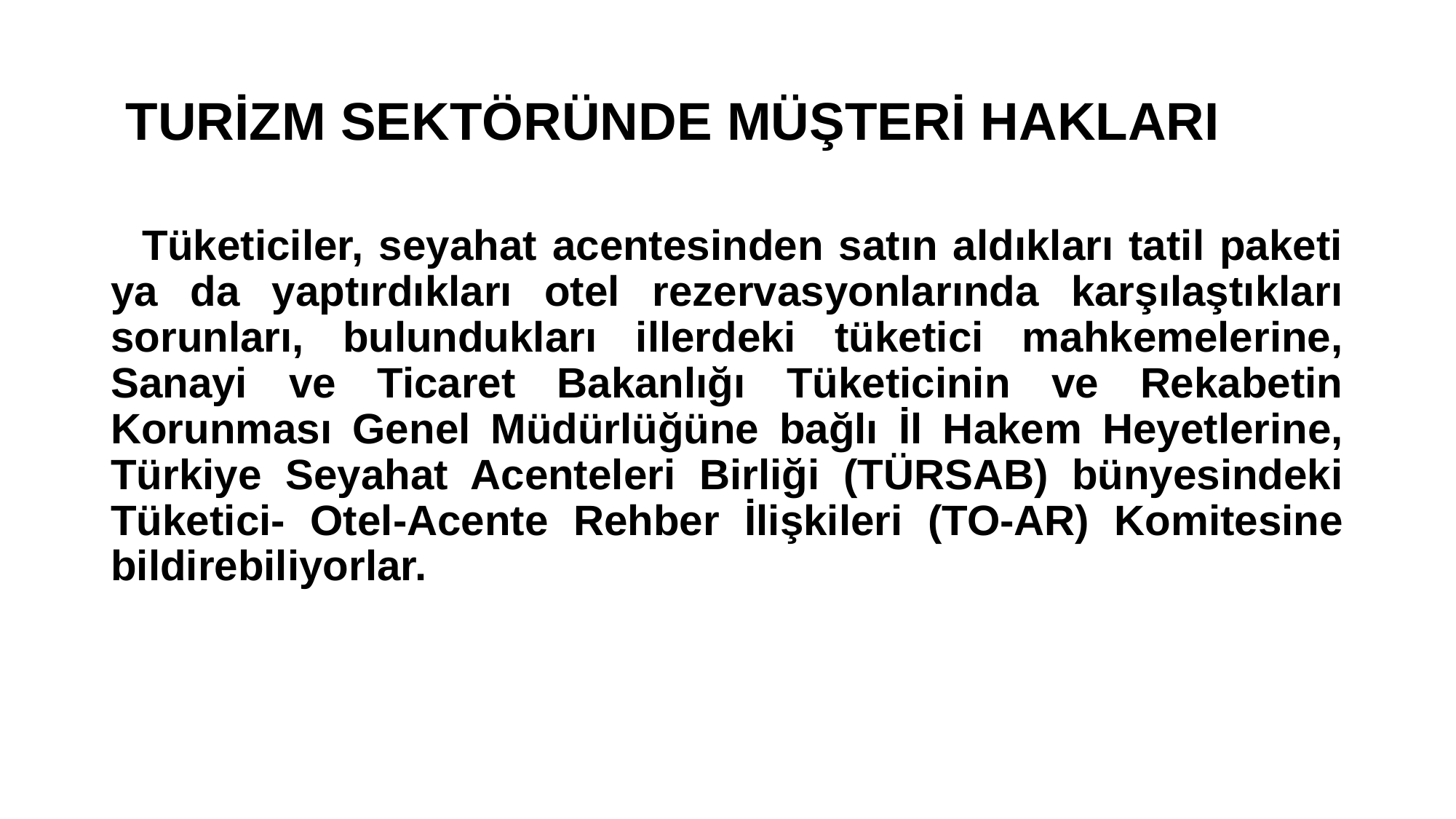

# TURİZM SEKTÖRÜNDE MÜŞTERİ HAKLARI
  Tüketiciler, seyahat acentesinden satın aldıkları tatil paketi ya da yaptırdıkları otel rezervasyonlarında karşılaştıkları sorunları, bulundukları illerdeki tüketici mahkemelerine, Sanayi ve Ticaret Bakanlığı Tüketicinin ve Rekabetin Korunması Genel Müdürlüğüne bağlı İl Hakem Heyetlerine, Türkiye Seyahat Acenteleri Birliği (TÜRSAB) bünyesindeki Tüketici- Otel-Acente Rehber İlişkileri (TO-AR) Komitesine bildirebiliyorlar.